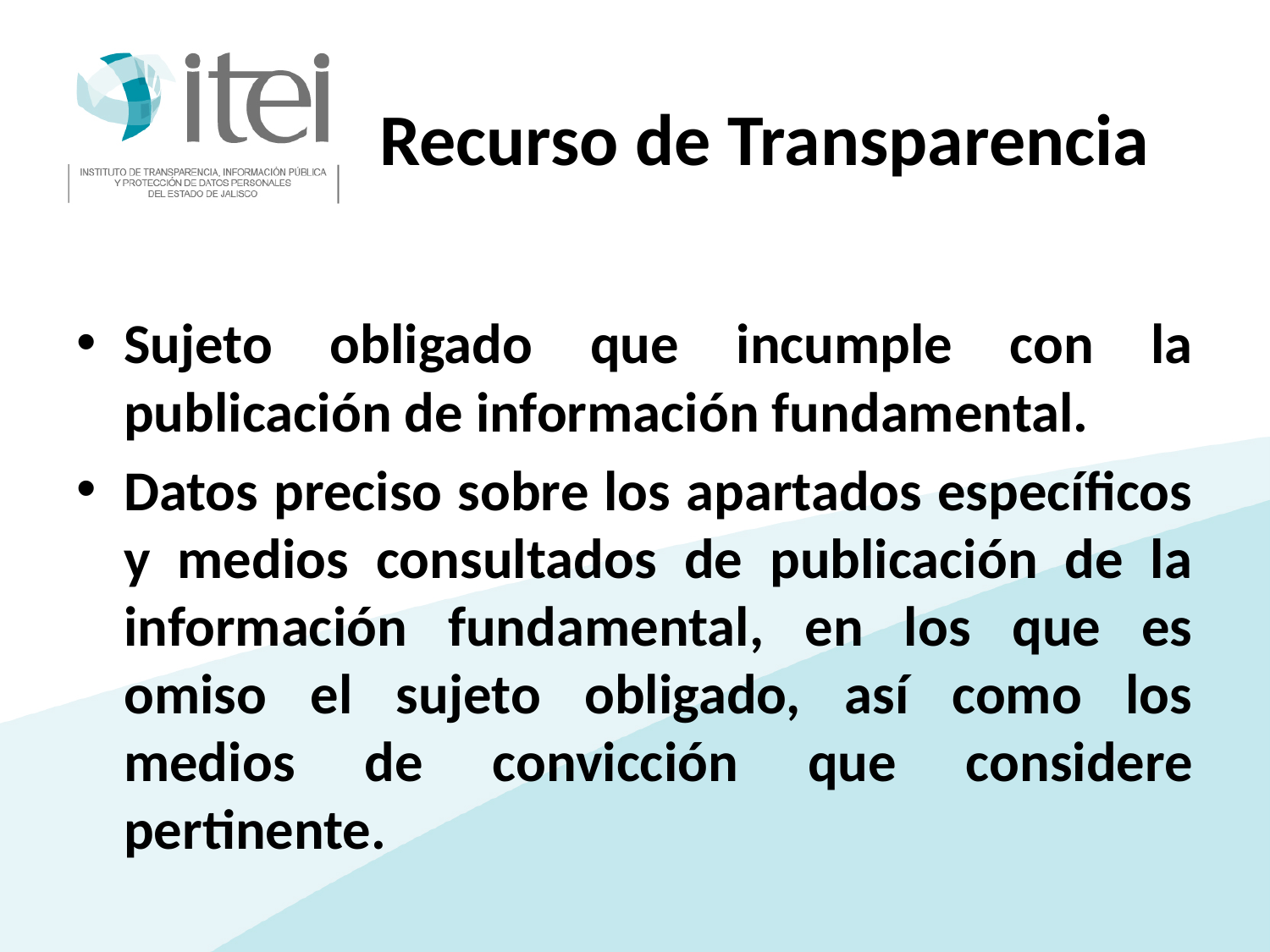

# Recurso de Transparencia

Sujeto obligado que incumple con la publicación de información fundamental.
Datos preciso sobre los apartados específicos y medios consultados de publicación de la información fundamental, en los que es omiso el sujeto obligado, así como los medios de convicción que considere pertinente.